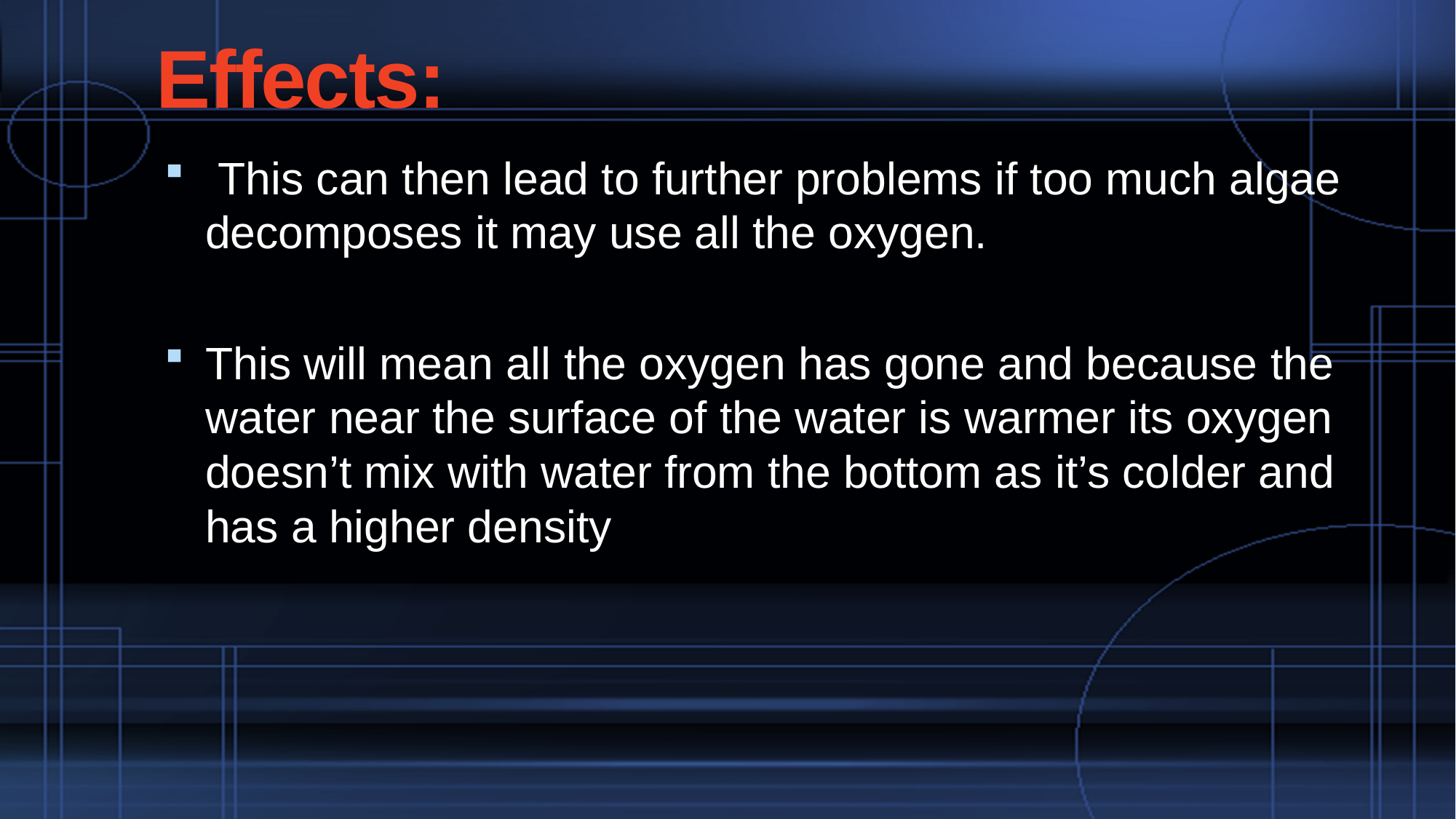

# Effects:
 This can then lead to further problems if too much algae decomposes it may use all the oxygen.

This will mean all the oxygen has gone and because the water near the surface of the water is warmer its oxygen doesn’t mix with water from the bottom as it’s colder and has a higher density